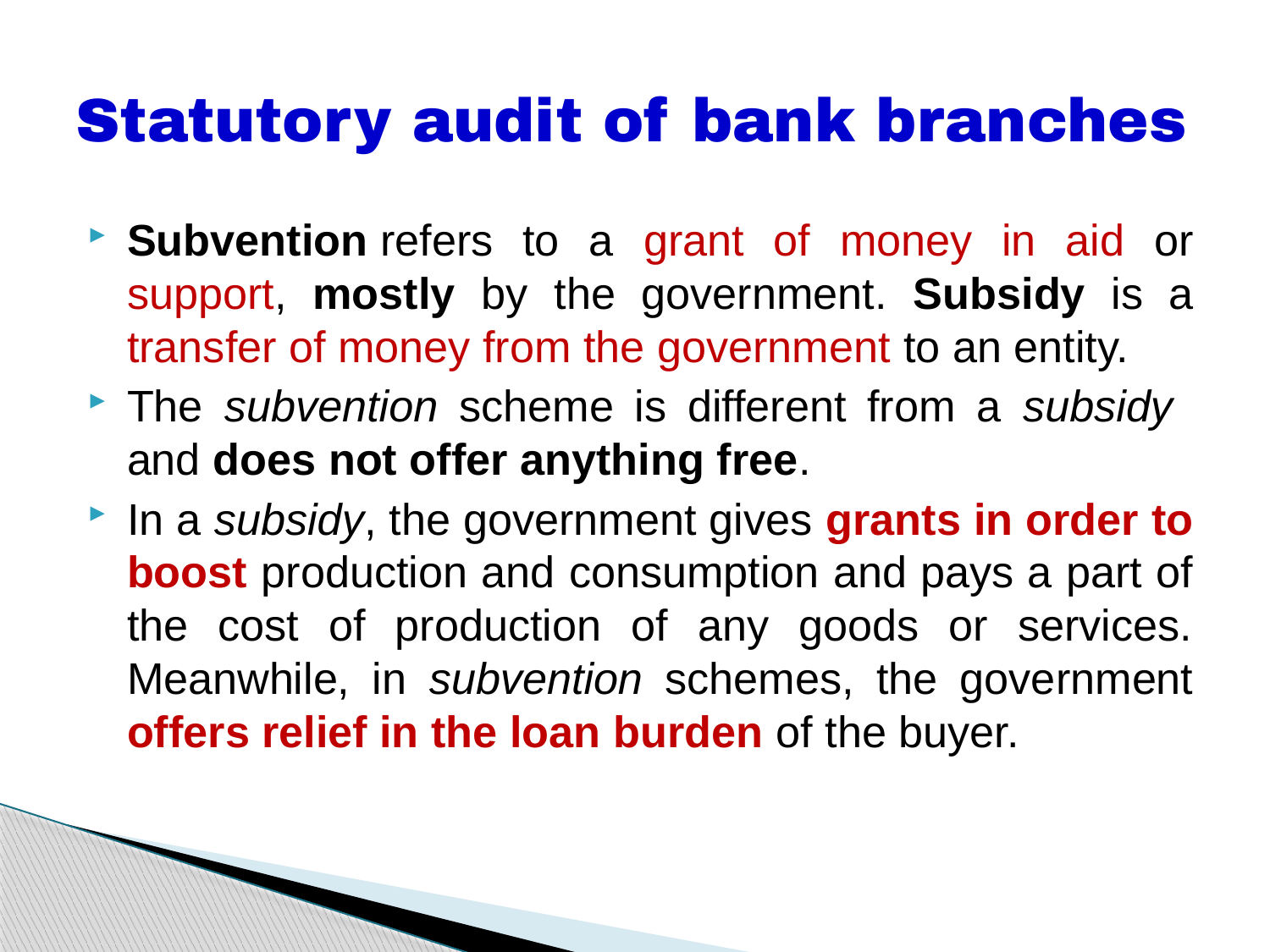

# Statutory audit of bank branches
Subvention refers to a grant of money in aid or support, mostly by the government. Subsidy is a transfer of money from the government to an entity.
The subvention scheme is different from a subsidy  and does not offer anything free.
In a subsidy, the government gives grants in order to boost production and consumption and pays a part of the cost of production of any goods or services. Meanwhile, in subvention schemes, the government offers relief in the loan burden of the buyer.